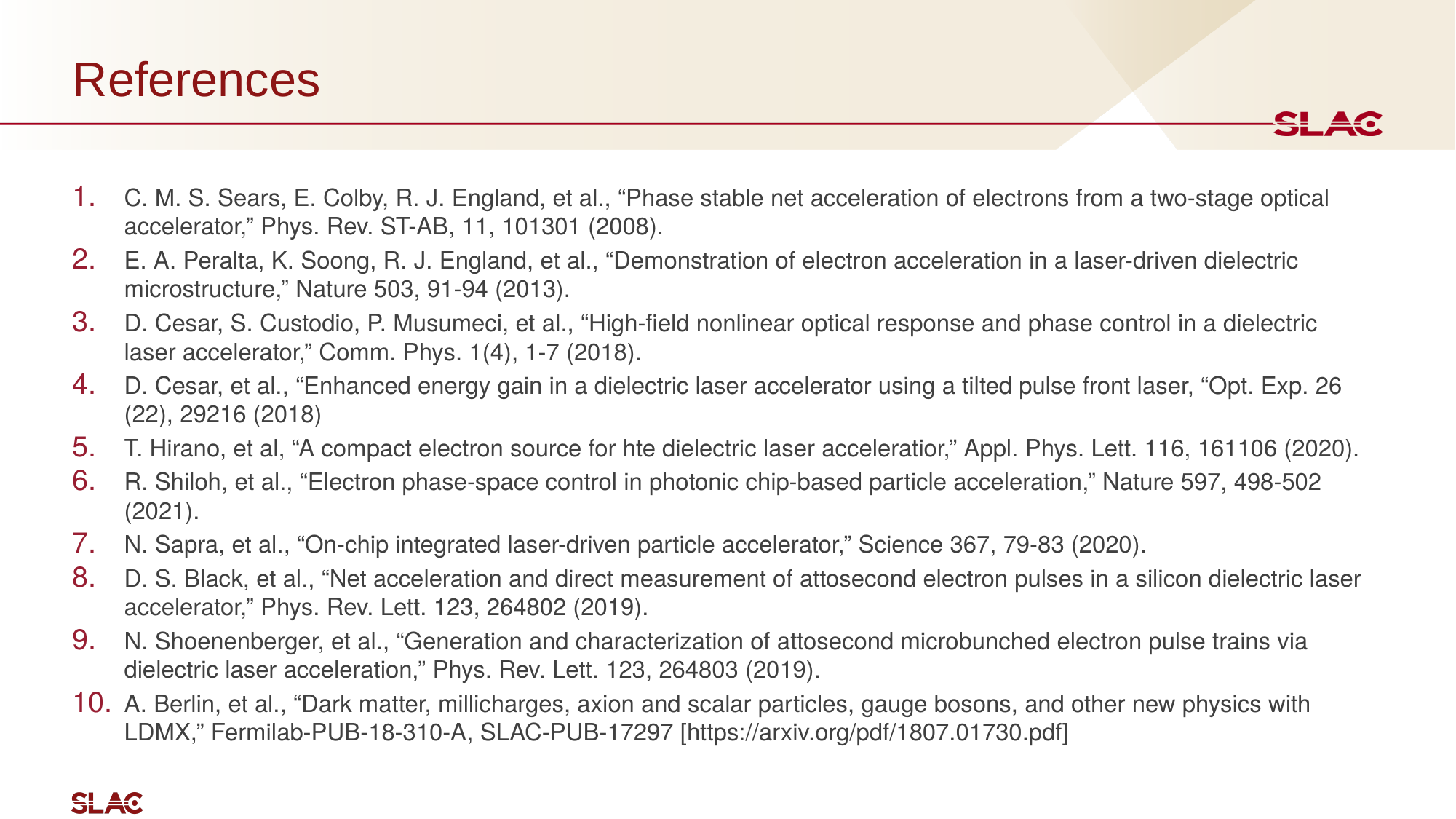

# References

C. M. S. Sears, E. Colby, R. J. England, et al., “Phase stable net acceleration of electrons from a two-stage optical accelerator,” Phys. Rev. ST-AB, 11, 101301 (2008).
E. A. Peralta, K. Soong, R. J. England, et al., “Demonstration of electron acceleration in a laser-driven dielectric microstructure,” Nature 503, 91-94 (2013).
D. Cesar, S. Custodio, P. Musumeci, et al., “High-field nonlinear optical response and phase control in a dielectric laser accelerator,” Comm. Phys. 1(4), 1-7 (2018).
D. Cesar, et al., “Enhanced energy gain in a dielectric laser accelerator using a tilted pulse front laser, “Opt. Exp. 26 (22), 29216 (2018)
T. Hirano, et al, “A compact electron source for hte dielectric laser acceleratior,” Appl. Phys. Lett. 116, 161106 (2020).
R. Shiloh, et al., “Electron phase-space control in photonic chip-based particle acceleration,” Nature 597, 498-502 (2021).
N. Sapra, et al., “On-chip integrated laser-driven particle accelerator,” Science 367, 79-83 (2020).
D. S. Black, et al., “Net acceleration and direct measurement of attosecond electron pulses in a silicon dielectric laser accelerator,” Phys. Rev. Lett. 123, 264802 (2019).
N. Shoenenberger, et al., “Generation and characterization of attosecond microbunched electron pulse trains via dielectric laser acceleration,” Phys. Rev. Lett. 123, 264803 (2019).
A. Berlin, et al., “Dark matter, millicharges, axion and scalar particles, gauge bosons, and other new physics with LDMX,” Fermilab-PUB-18-310-A, SLAC-PUB-17297 [https://arxiv.org/pdf/1807.01730.pdf]